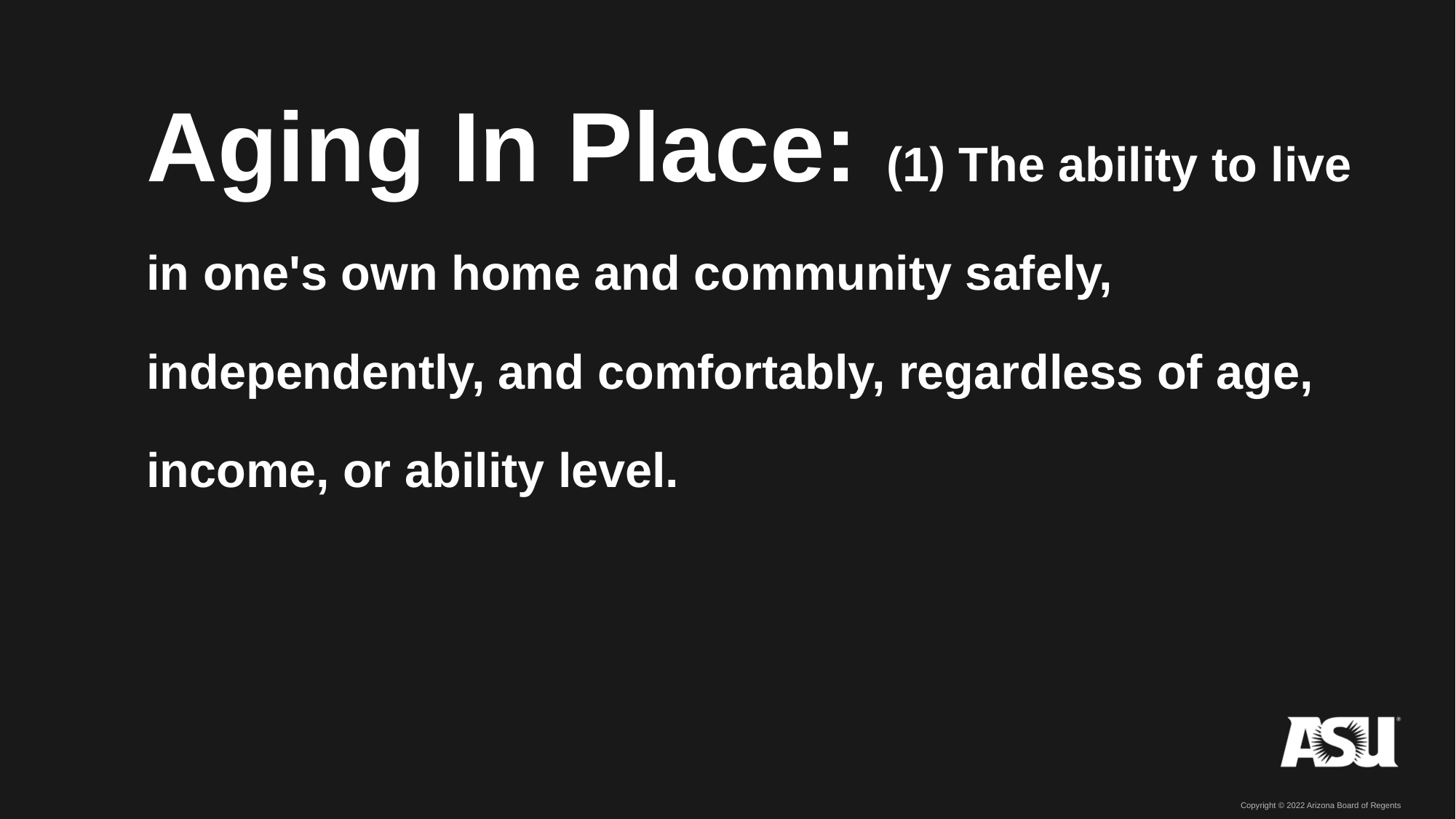

Aging In Place: (1) The ability to live in one's own home and community safely, independently, and comfortably, regardless of age, income, or ability level.
National Aging in Place Council, 2017; CDC, 2017